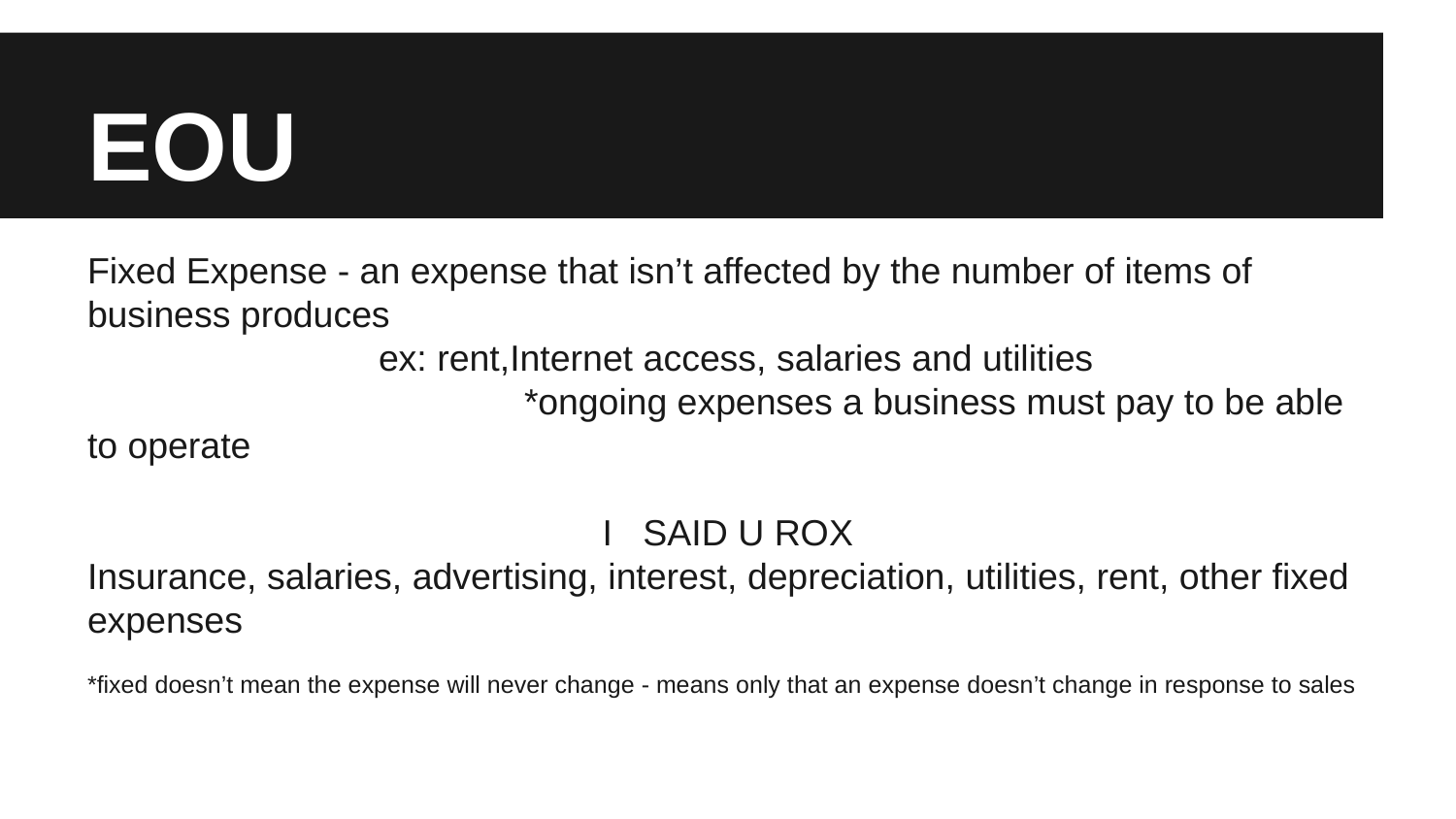

# EOU
Fixed Expense - an expense that isn’t affected by the number of items of business produces
		ex: rent,Internet access, salaries and utilities
			*ongoing expenses a business must pay to be able to operate

I   SAID U ROX
Insurance, salaries, advertising, interest, depreciation, utilities, rent, other fixed expenses

*fixed doesn’t mean the expense will never change - means only that an expense doesn’t change in response to sales